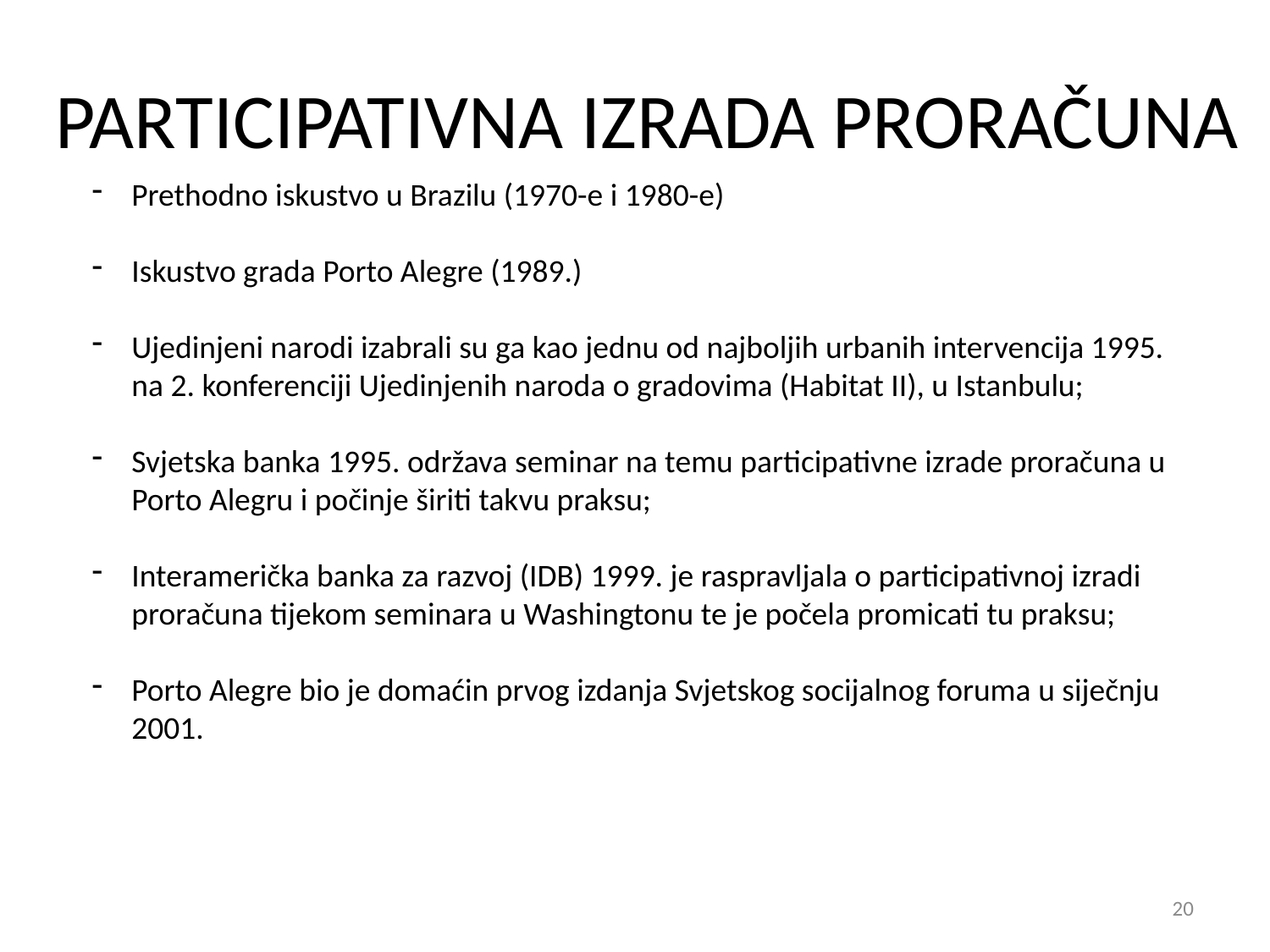

# PARTICIPATIVNA IZRADA PRORAČUNA
Prethodno iskustvo u Brazilu (1970-e i 1980-e)

Iskustvo grada Porto Alegre (1989.)

Ujedinjeni narodi izabrali su ga kao jednu od najboljih urbanih intervencija 1995. na 2. konferenciji Ujedinjenih naroda o gradovima (Habitat II), u Istanbulu;

Svjetska banka 1995. održava seminar na temu participativne izrade proračuna u Porto Alegru i počinje širiti takvu praksu;

Interamerička banka za razvoj (IDB) 1999. je raspravljala o participativnoj izradi proračuna tijekom seminara u Washingtonu te je počela promicati tu praksu;

Porto Alegre bio je domaćin prvog izdanja Svjetskog socijalnog foruma u siječnju 2001.

20